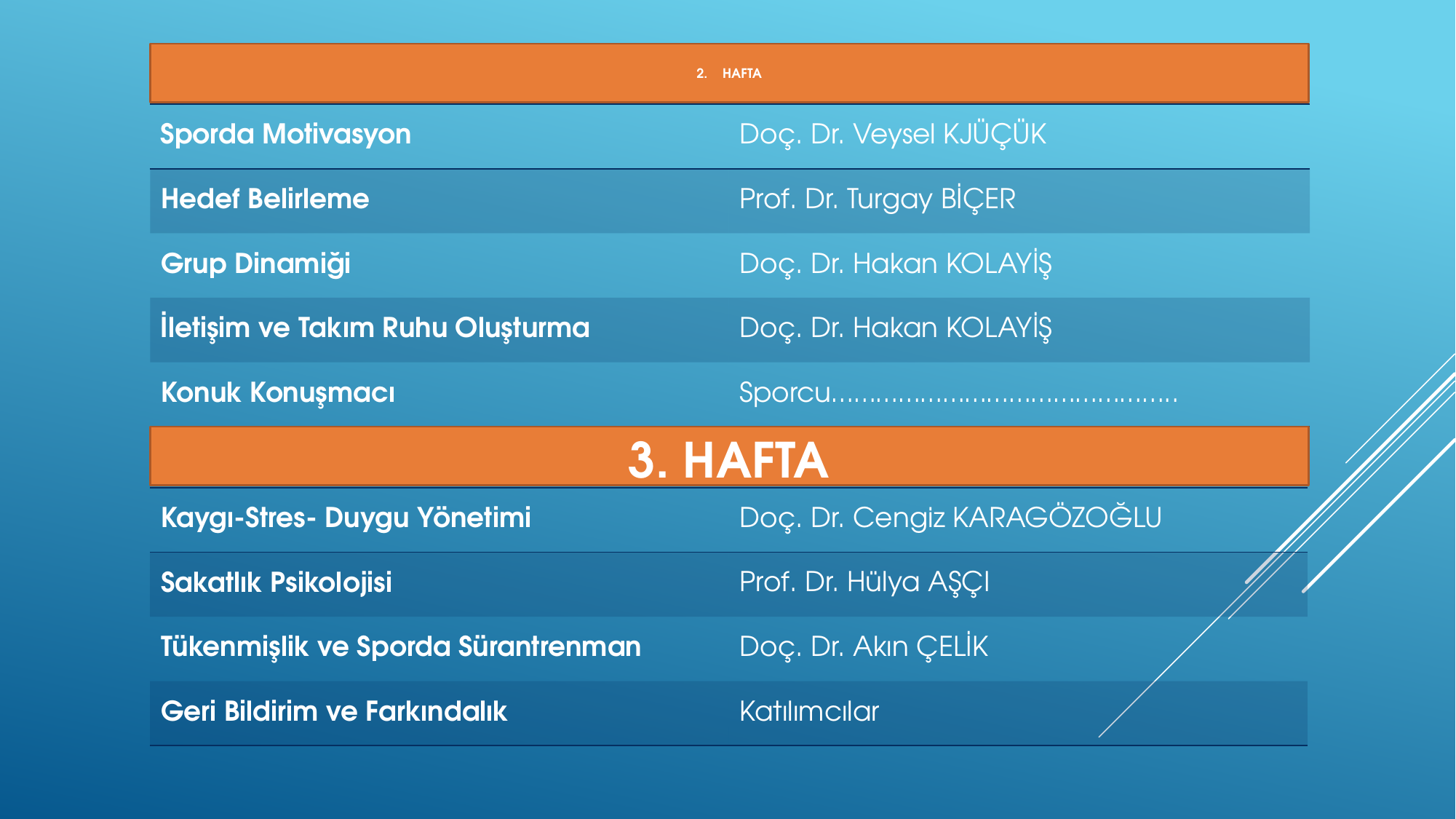

# 2.	Hafta
| Sporda Motivasyon | Doç. Dr. Veysel KJÜÇÜK |
| --- | --- |
| Hedef Belirleme | Prof. Dr. Turgay BİÇER |
| Grup Dinamiği | Doç. Dr. Hakan KOLAYİŞ |
| İletişim ve Takım Ruhu Oluşturma | Doç. Dr. Hakan KOLAYİŞ |
| Konuk Konuşmacı | Sporcu……………………………………….. |
3. Hafta
| Kaygı-Stres- Duygu Yönetimi | Doç. Dr. Cengiz KARAGÖZOĞLU |
| --- | --- |
| Sakatlık Psikolojisi | Prof. Dr. Hülya AŞÇI |
| Tükenmişlik ve Sporda Sürantrenman | Doç. Dr. Akın ÇELİK |
| Geri Bildirim ve Farkındalık | Katılımcılar |